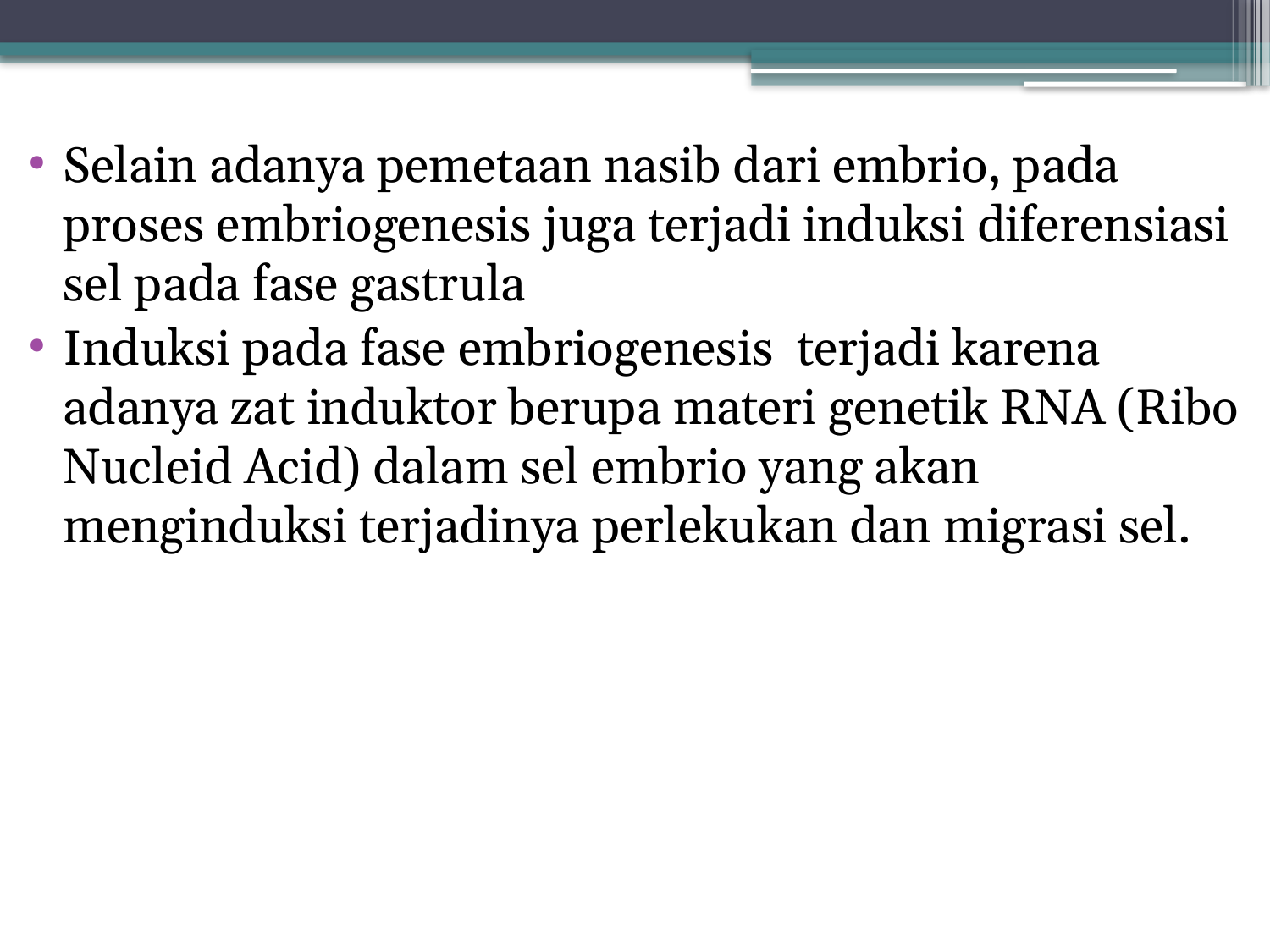

#
Selain adanya pemetaan nasib dari embrio, pada proses embriogenesis juga terjadi induksi diferensiasi sel pada fase gastrula
Induksi pada fase embriogenesis  terjadi karena adanya zat induktor berupa materi genetik RNA (Ribo Nucleid Acid) dalam sel embrio yang akan menginduksi terjadinya perlekukan dan migrasi sel.